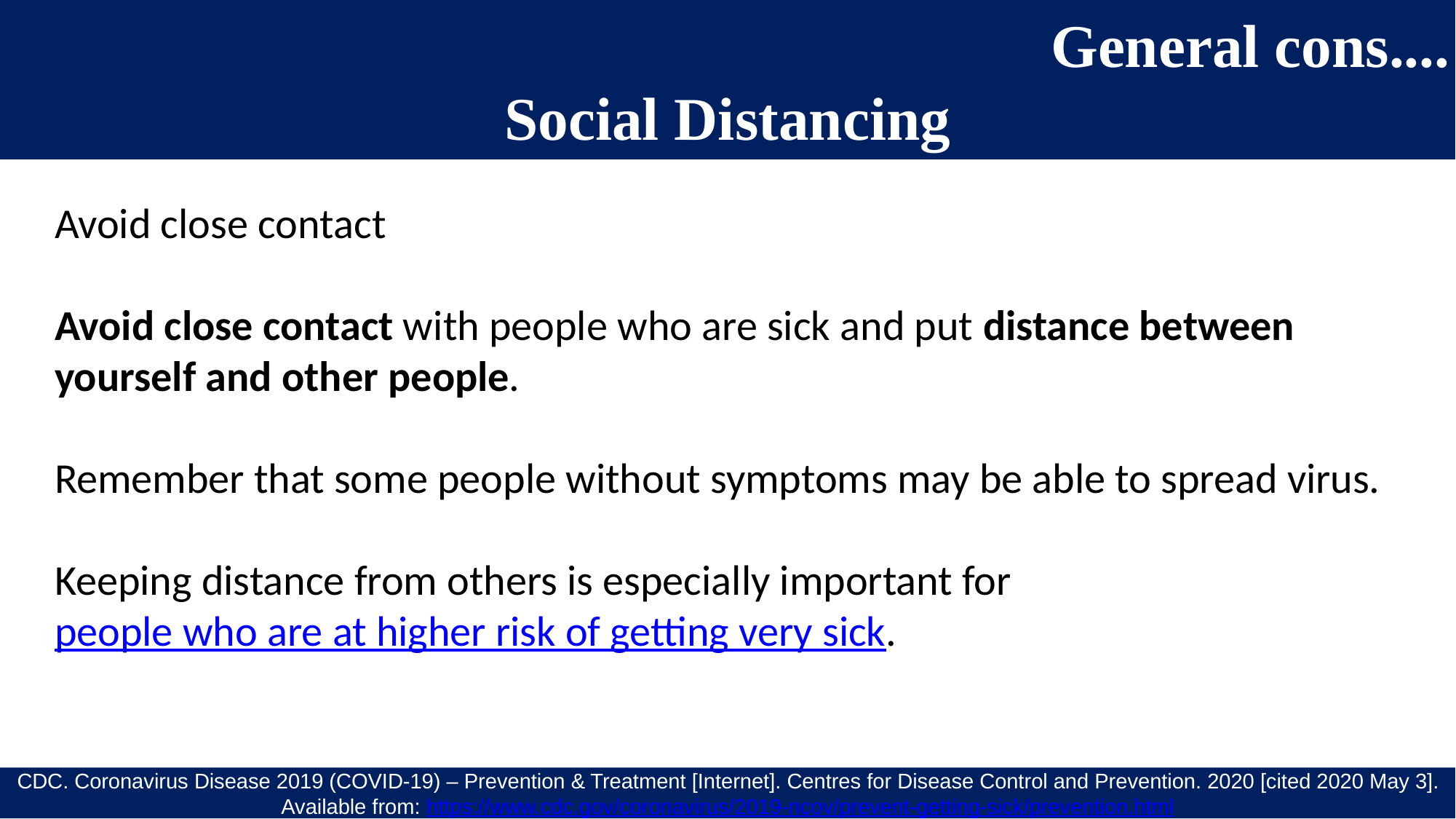

General cons....
Social Distancing
Avoid close contact

Avoid close contact with people who are sick and put distance between yourself and other people.

Remember that some people without symptoms may be able to spread virus.

Keeping distance from others is especially important for people who are at higher risk of getting very sick.

CDC. Coronavirus Disease 2019 (COVID-19) – Prevention & Treatment [Internet]. Centres for Disease Control and Prevention. 2020 [cited 2020 May 3]. Available from: https://www.cdc.gov/coronavirus/2019-ncov/prevent-getting-sick/prevention.html